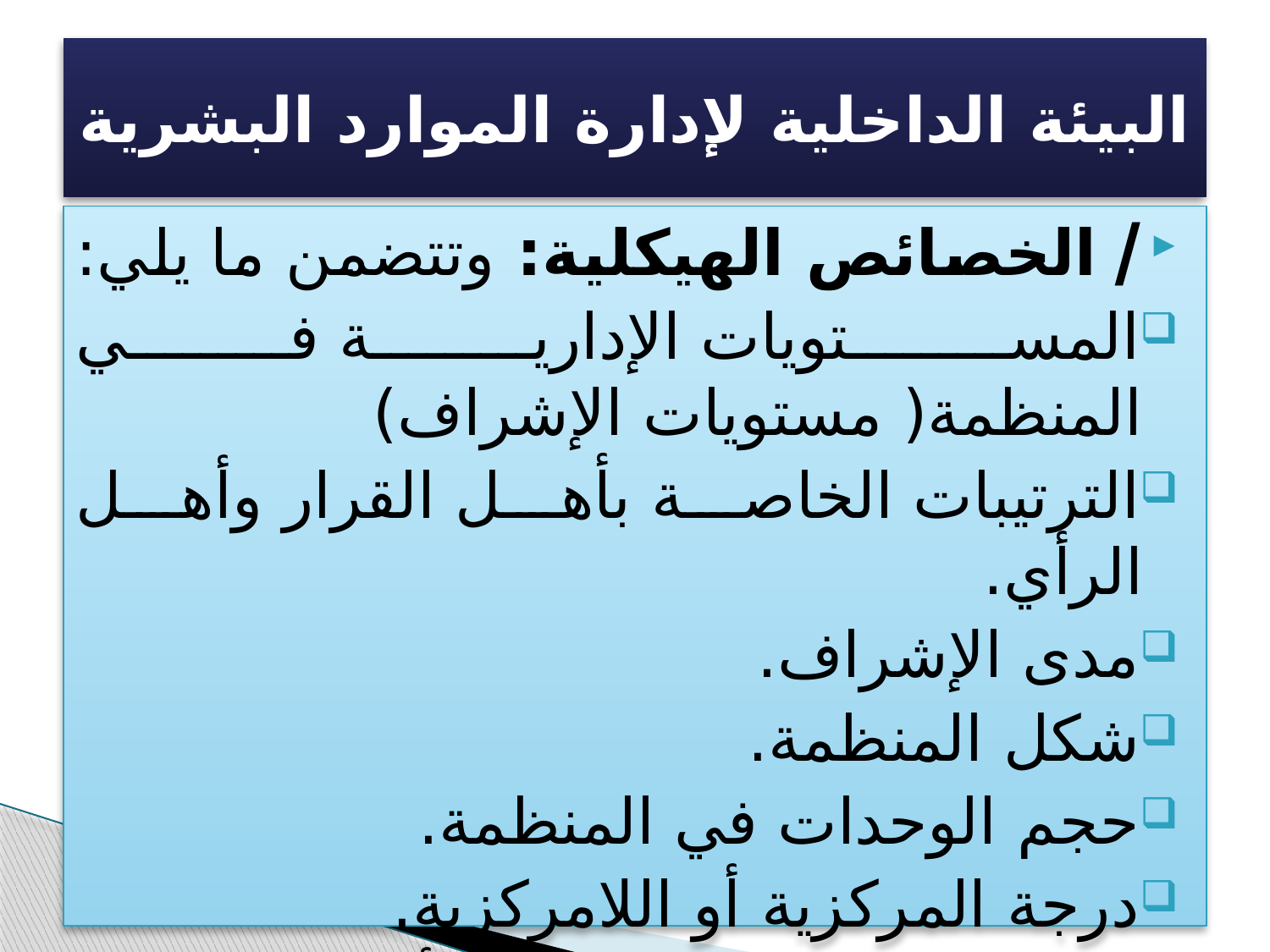

# البيئة الداخلية لإدارة الموارد البشرية
/ الخصائص الهيكلية: وتتضمن ما يلي:
المستويات الإدارية في المنظمة( مستويات الإشراف)
الترتيبات الخاصة بأهل القرار وأهل الرأي.
مدى الإشراف.
شكل المنظمة.
حجم الوحدات في المنظمة.
درجة المركزية أو اللامركزية.
قنوات الاتصال ومستوياته وأنواعه.